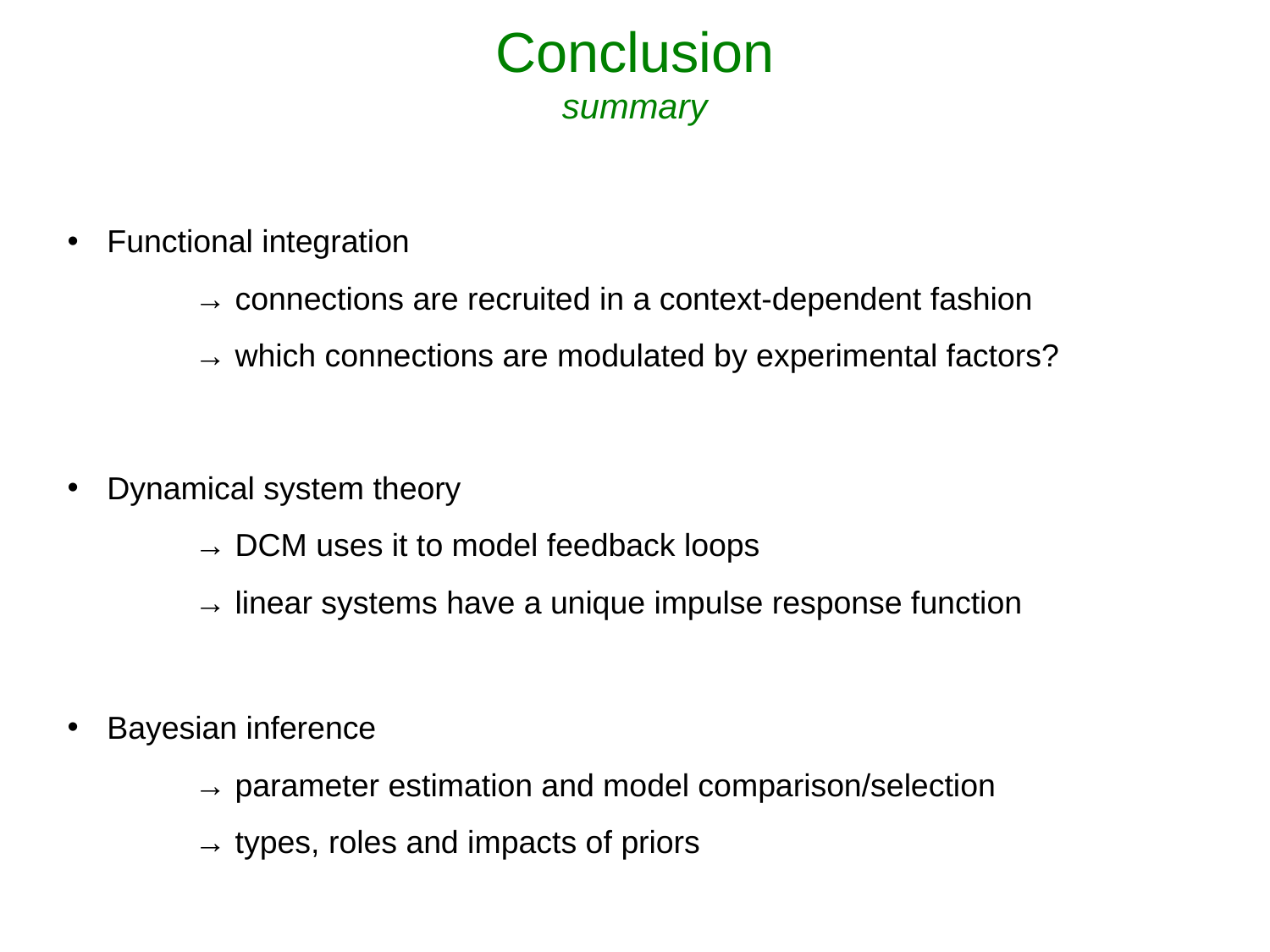

Conclusion
summary
Functional integration
	→ connections are recruited in a context-dependent fashion
	→ which connections are modulated by experimental factors?

Dynamical system theory
	→ DCM uses it to model feedback loops
	→ linear systems have a unique impulse response function

Bayesian inference
	→ parameter estimation and model comparison/selection
	→ types, roles and impacts of priors